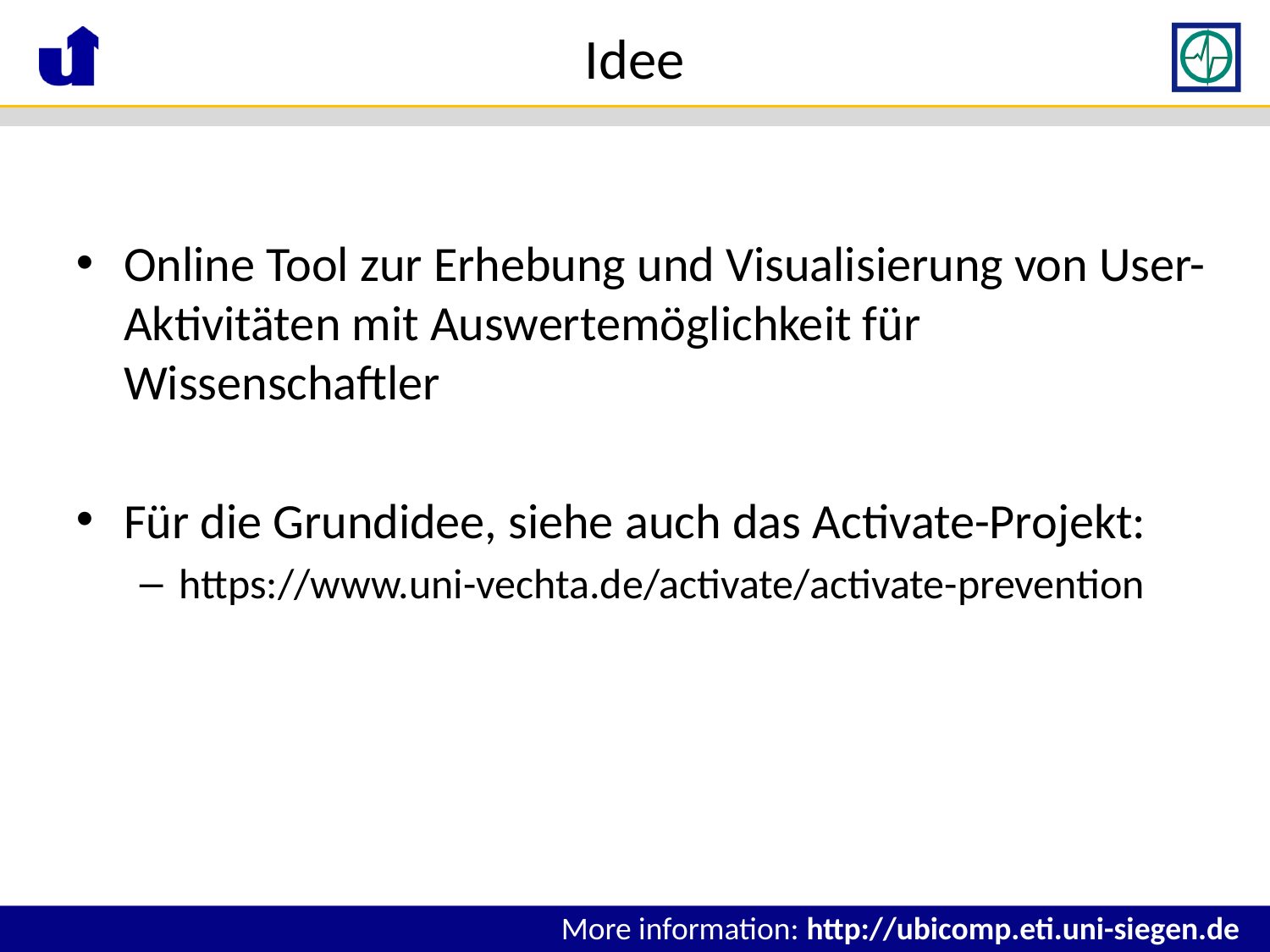

# Idee
Online Tool zur Erhebung und Visualisierung von User-Aktivitäten mit Auswertemöglichkeit für Wissenschaftler

Für die Grundidee, siehe auch das Activate-Projekt:
https://www.uni-vechta.de/activate/activate-prevention